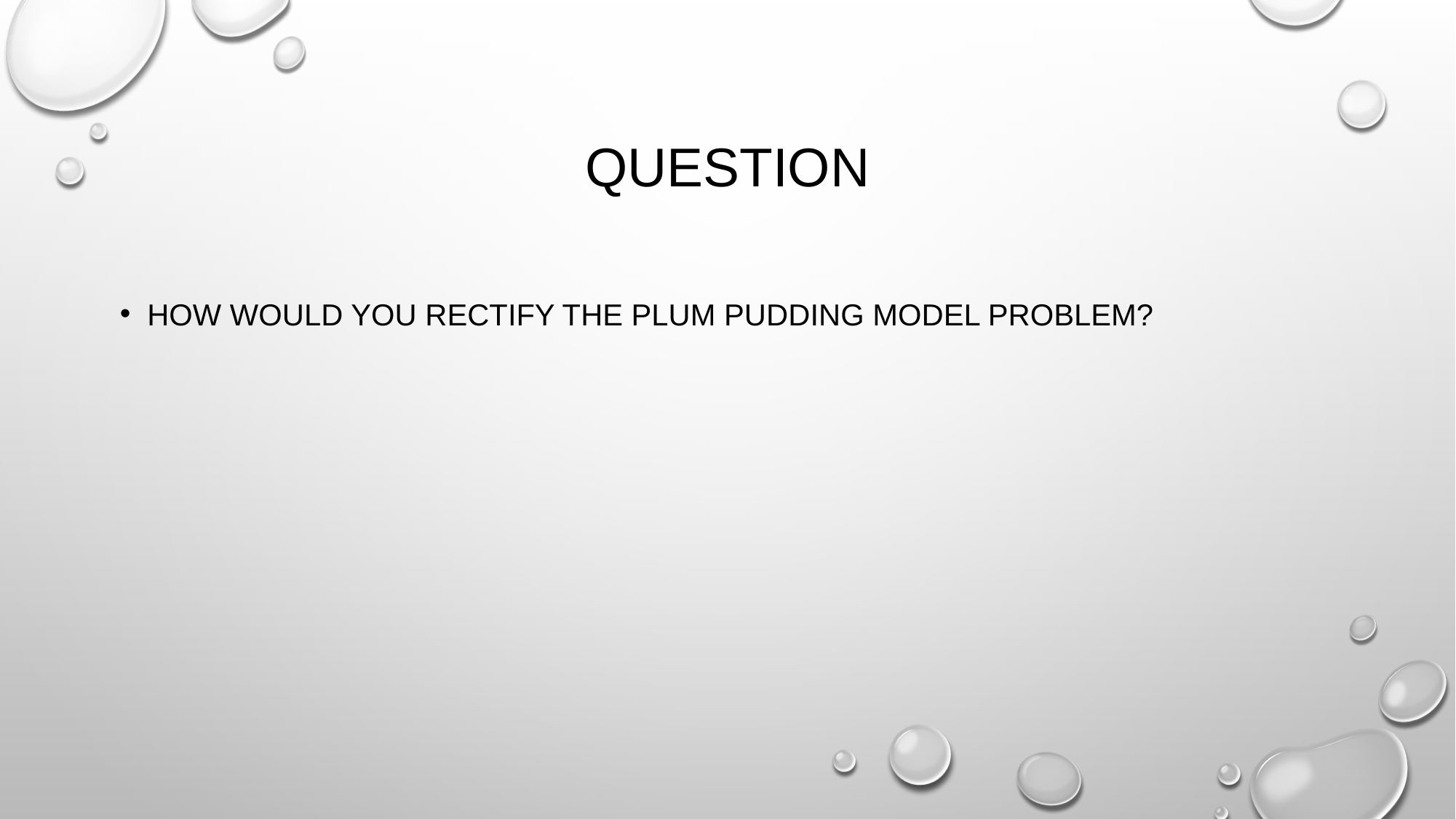

# question
How would you rectify the plum pudding model problem?